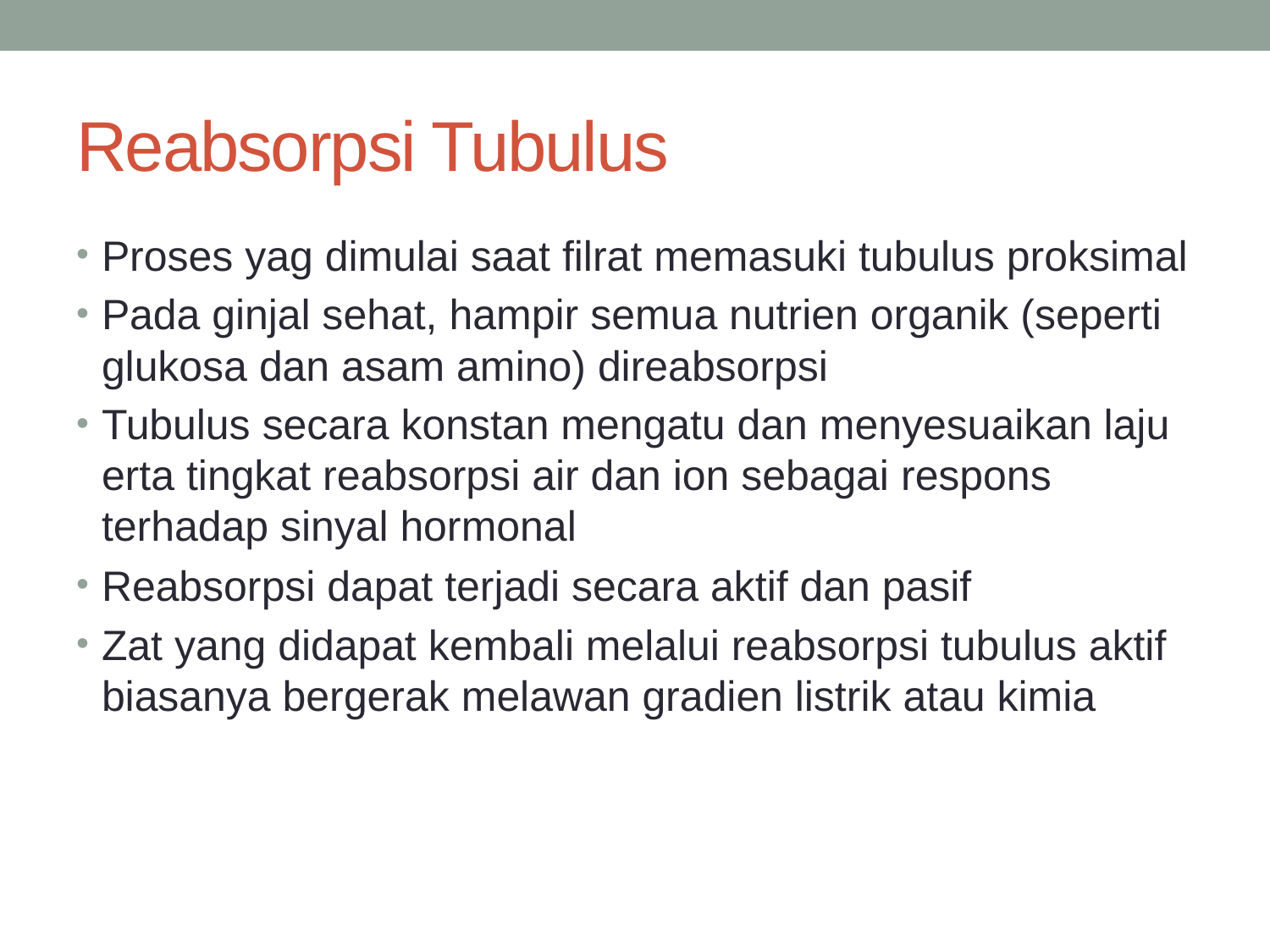

# Reabsorpsi Tubulus
Proses yag dimulai saat filrat memasuki tubulus proksimal
Pada ginjal sehat, hampir semua nutrien organik (seperti glukosa dan asam amino) direabsorpsi
Tubulus secara konstan mengatu dan menyesuaikan laju erta tingkat reabsorpsi air dan ion sebagai respons terhadap sinyal hormonal
Reabsorpsi dapat terjadi secara aktif dan pasif
Zat yang didapat kembali melalui reabsorpsi tubulus aktif biasanya bergerak melawan gradien listrik atau kimia